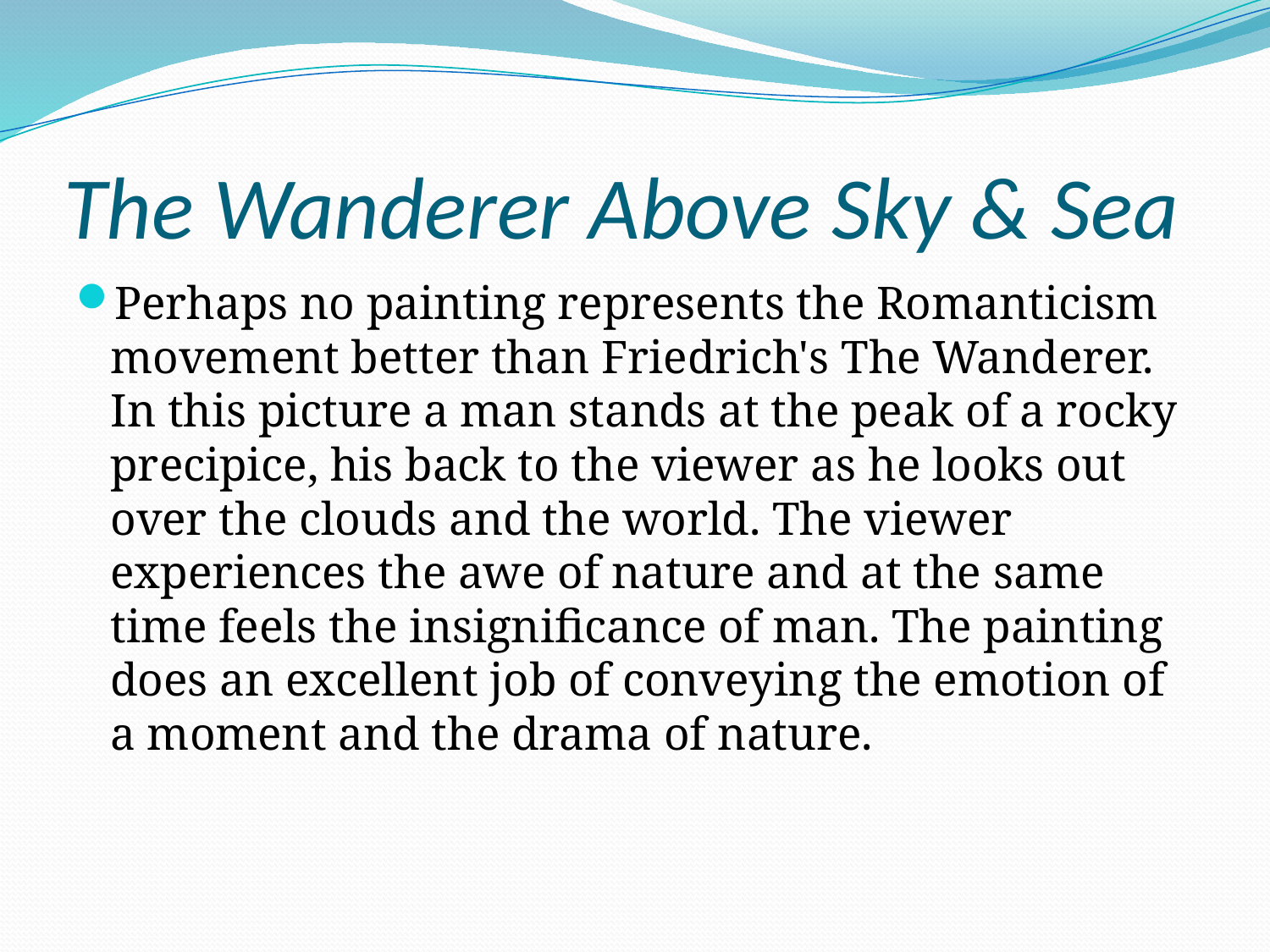

# The Wanderer Above Sky & Sea
Perhaps no painting represents the Romanticism movement better than Friedrich's The Wanderer. In this picture a man stands at the peak of a rocky precipice, his back to the viewer as he looks out over the clouds and the world. The viewer experiences the awe of nature and at the same time feels the insignificance of man. The painting does an excellent job of conveying the emotion of a moment and the drama of nature.